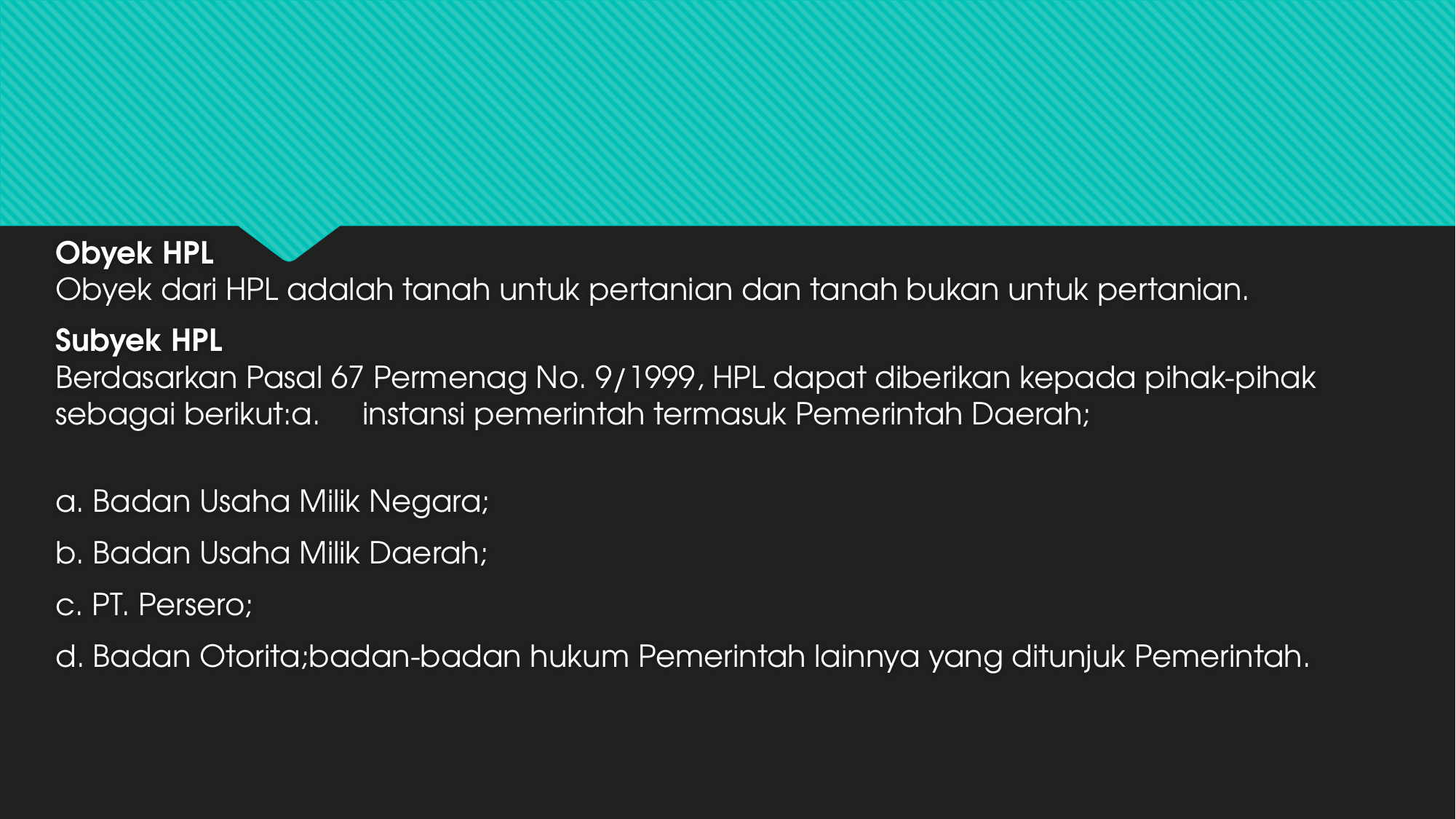

#
Obyek HPL
Obyek dari HPL adalah tanah untuk pertanian dan tanah bukan untuk pertanian.
Subyek HPL
Berdasarkan Pasal 67 Permenag No. 9/1999, HPL dapat diberikan kepada pihak-pihak sebagai berikut:a.     instansi pemerintah termasuk Pemerintah Daerah;
a. Badan Usaha Milik Negara;
b. Badan Usaha Milik Daerah;
c. PT. Persero;
d. Badan Otorita;badan-badan hukum Pemerintah lainnya yang ditunjuk Pemerintah.